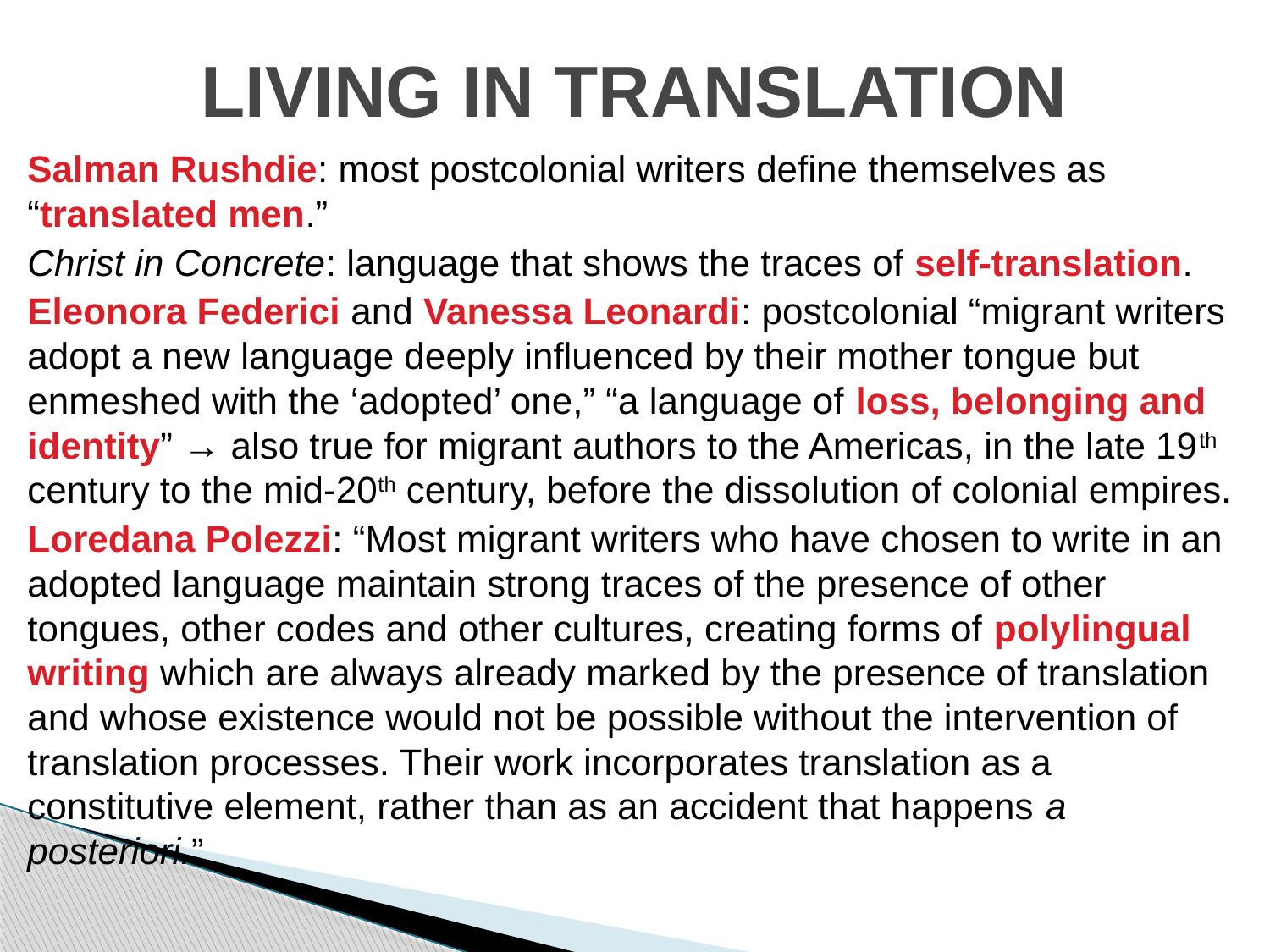

# LIVING IN TRANSLATION
Salman Rushdie: most postcolonial writers define themselves as “translated men.”
Christ in Concrete: language that shows the traces of self-translation.
Eleonora Federici and Vanessa Leonardi: postcolonial “migrant writers adopt a new language deeply influenced by their mother tongue but enmeshed with the ‘adopted’ one,” “a language of loss, belonging and identity” → also true for migrant authors to the Americas, in the late 19th century to the mid-20th century, before the dissolution of colonial empires.
Loredana Polezzi: “Most migrant writers who have chosen to write in an adopted language maintain strong traces of the presence of other tongues, other codes and other cultures, creating forms of polylingual writing which are always already marked by the presence of translation and whose existence would not be possible without the intervention of translation processes. Their work incorporates translation as a constitutive element, rather than as an accident that happens a posteriori.”